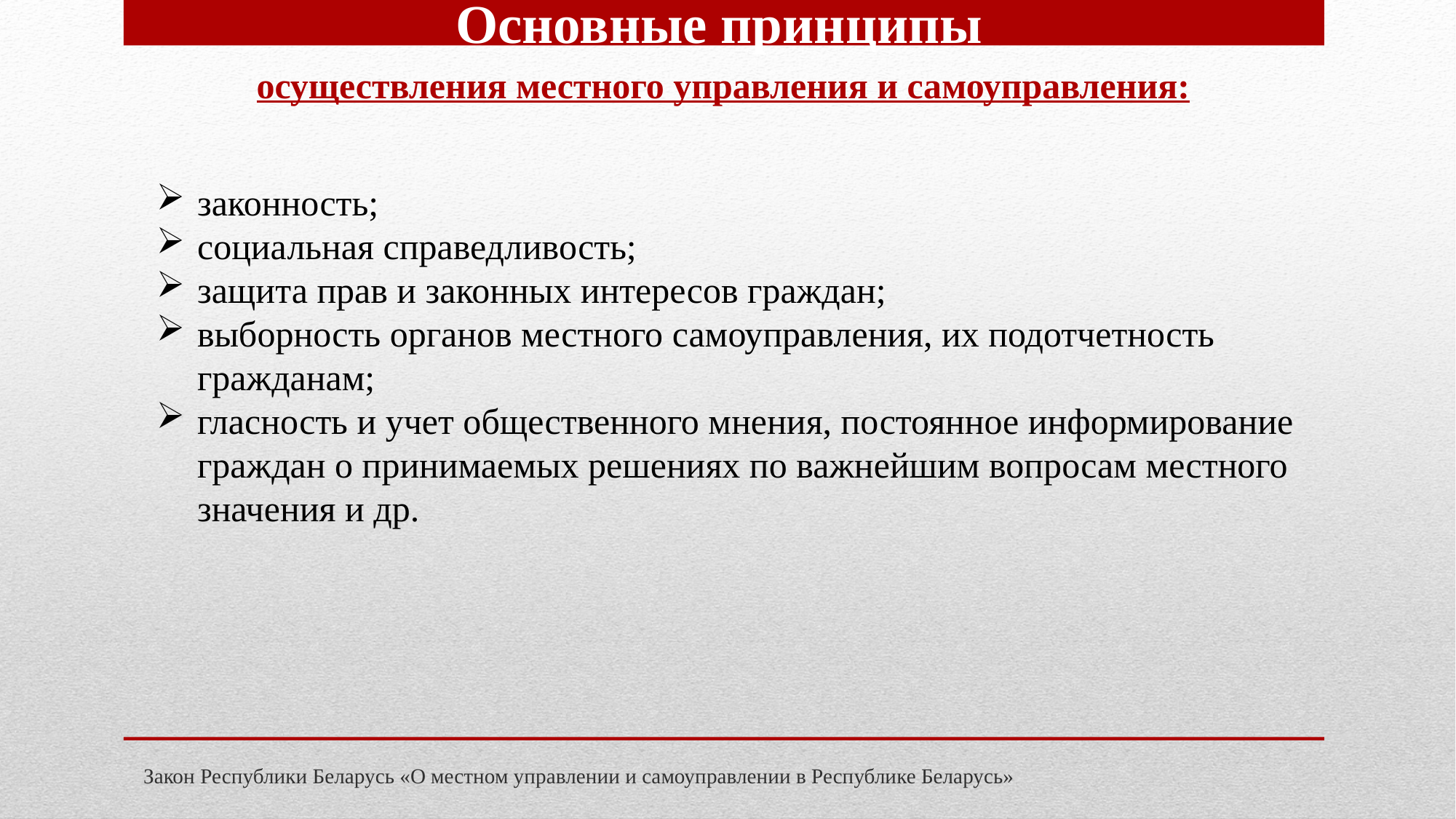

Основные принципы
 осуществления местного управления и самоуправления:

законность;
социальная справедливость;
защита прав и законных интересов граждан;
выборность органов местного самоуправления, их подотчетность гражданам;
гласность и учет общественного мнения, постоянное информирование граждан о принимаемых решениях по важнейшим вопросам местного значения и др.
Закон Республики Беларусь «О местном управлении и самоуправлении в Республике Беларусь»